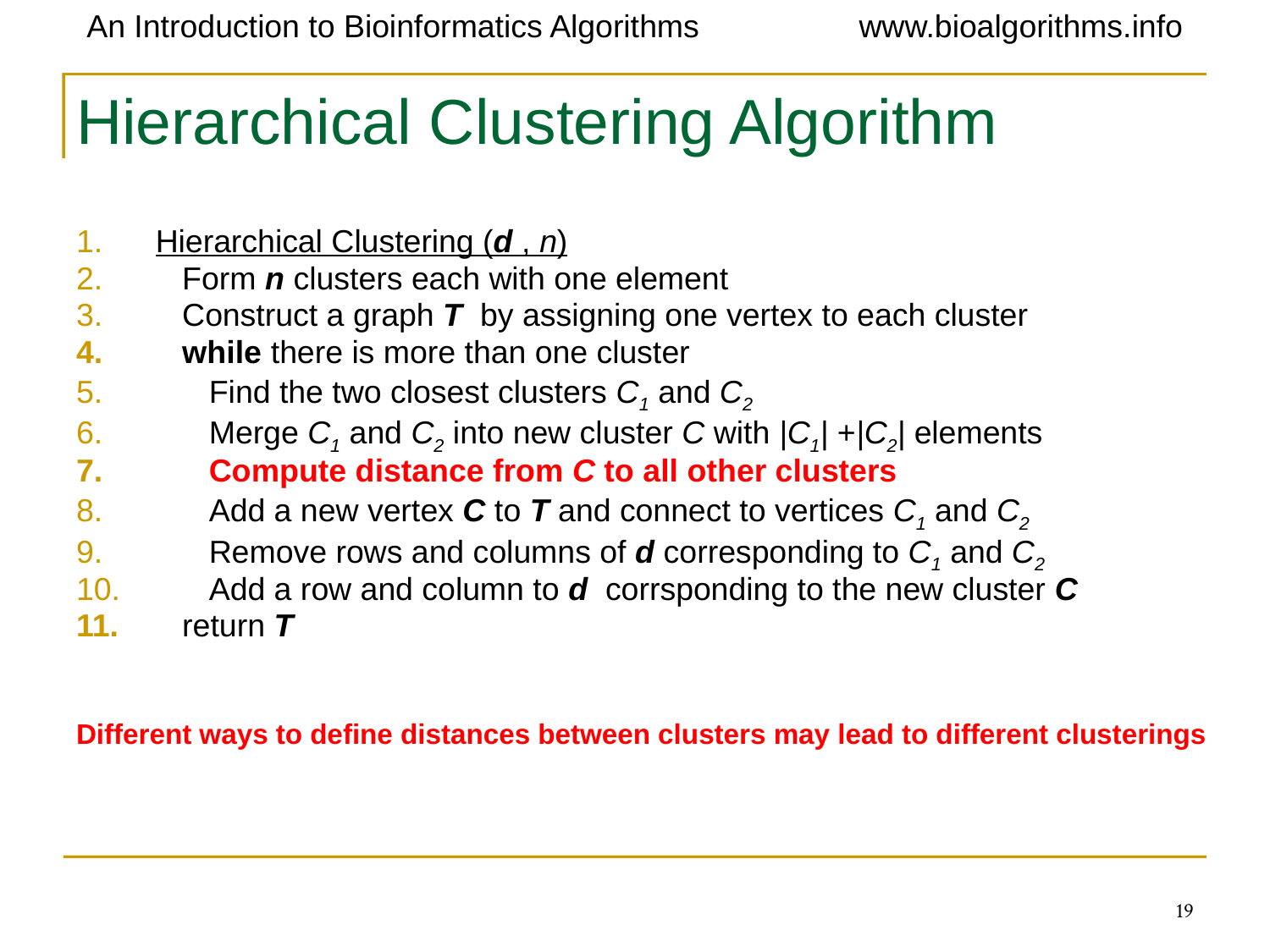

# Hierarchical Clustering Algorithm
Hierarchical Clustering (d , n)
   Form n clusters each with one element
   Construct a graph T  by assigning one vertex to each cluster
   while there is more than one cluster
      Find the two closest clusters C1 and C2
      Merge C1 and C2 into new cluster C with |C1| +|C2| elements
      Compute distance from C to all other clusters
      Add a new vertex C to T and connect to vertices C1 and C2
      Remove rows and columns of d corresponding to C1 and C2
      Add a row and column to d  corrsponding to the new cluster C
   return T

Different ways to define distances between clusters may lead to different clusterings
19